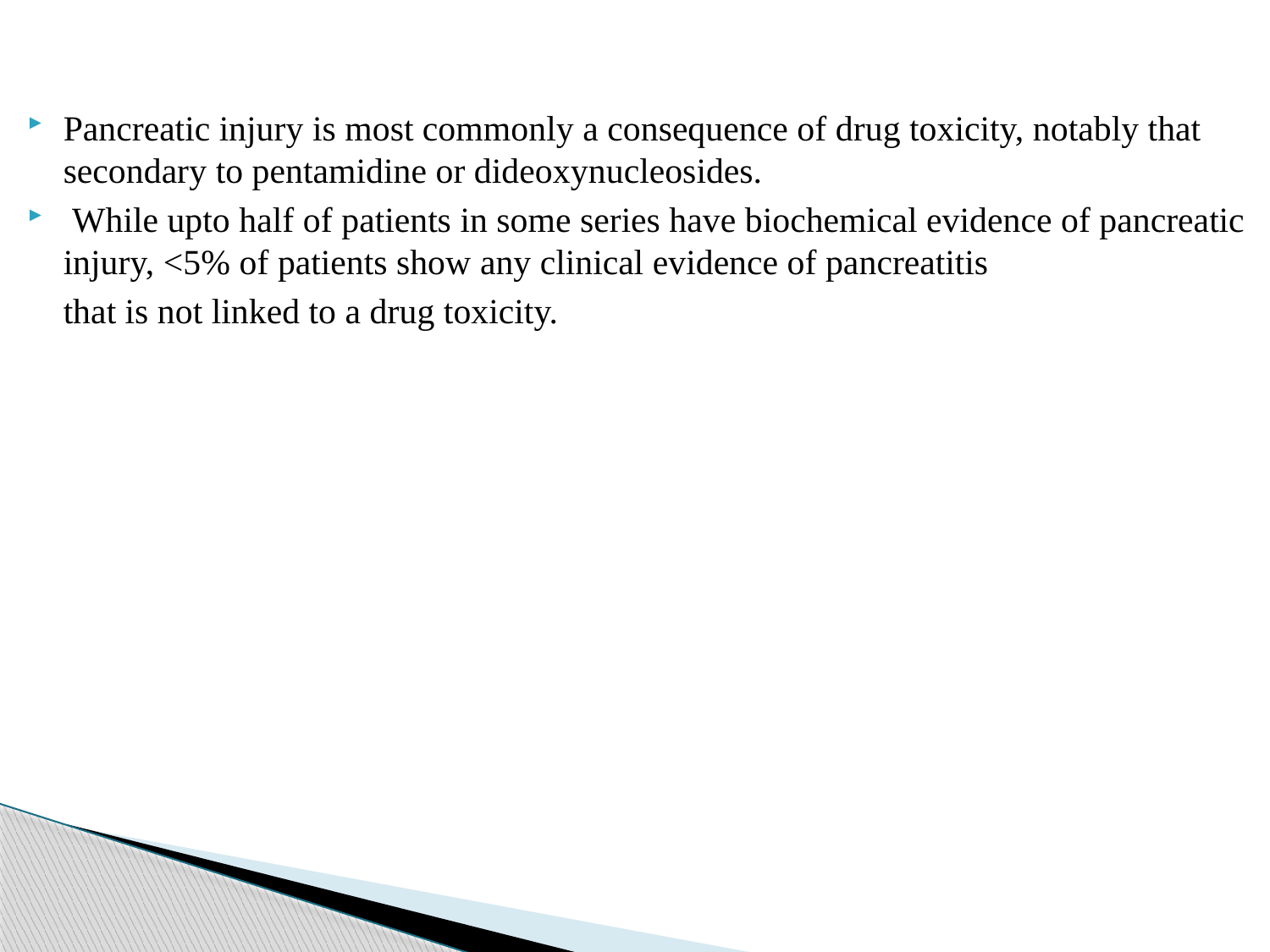

Pancreatic injury is most commonly a consequence of drug toxicity, notably that secondary to pentamidine or dideoxynucleosides.
 While upto half of patients in some series have biochemical evidence of pancreatic injury, <5% of patients show any clinical evidence of pancreatitis
	that is not linked to a drug toxicity.